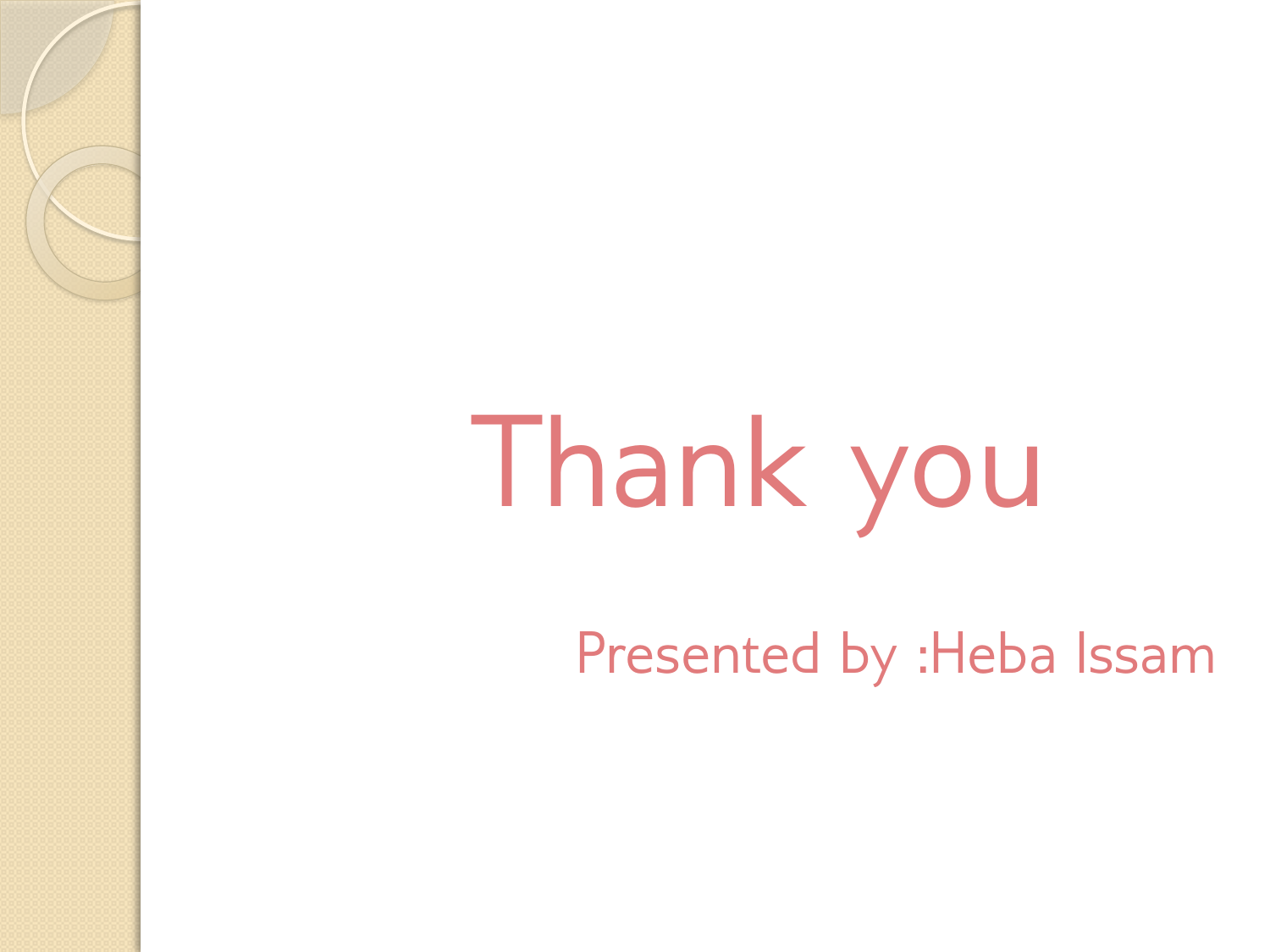

#

     Thank you
Presented by :Heba Issam